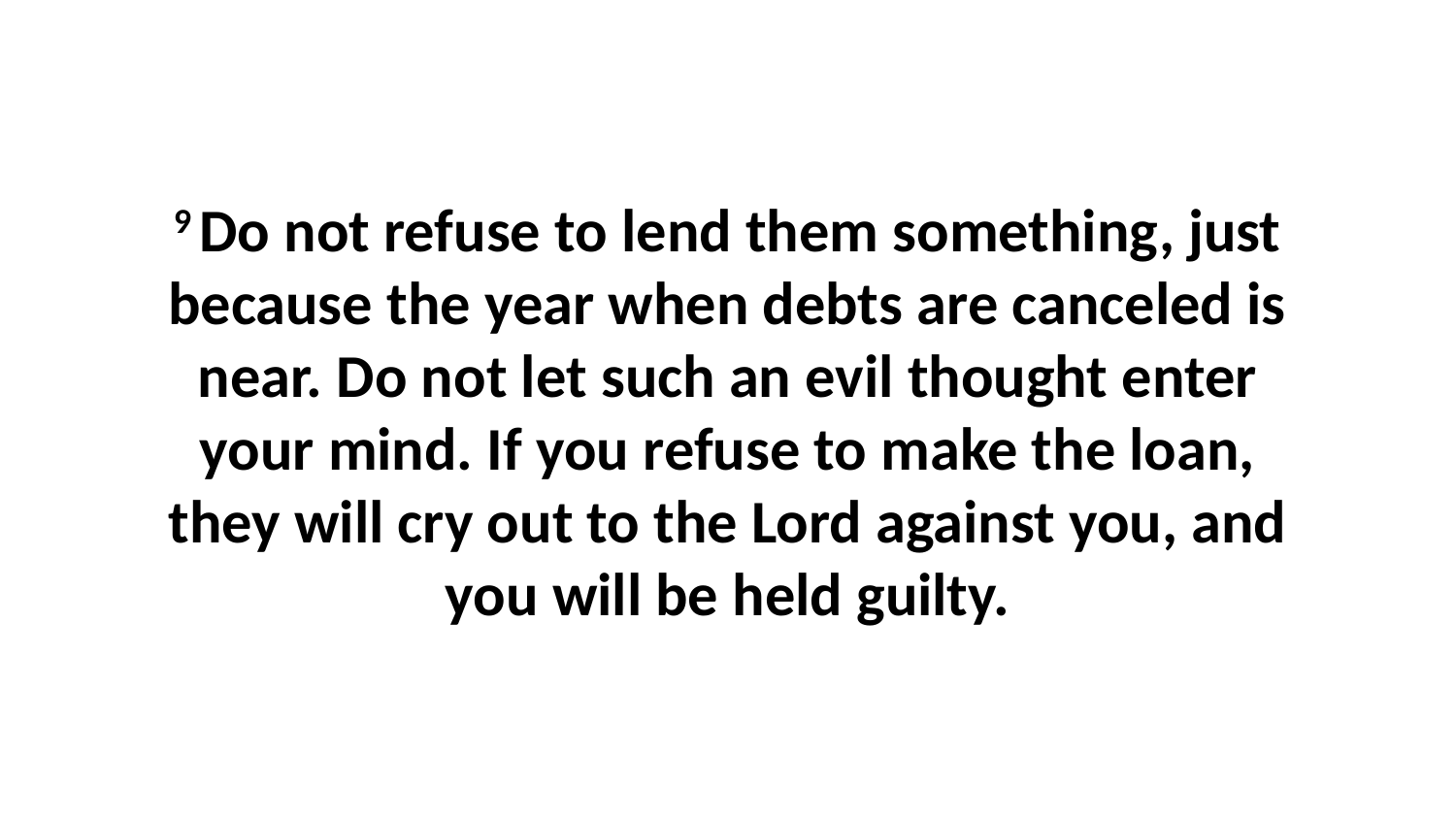

9 Do not refuse to lend them something, just because the year when debts are canceled is near. Do not let such an evil thought enter your mind. If you refuse to make the loan, they will cry out to the Lord against you, and you will be held guilty.